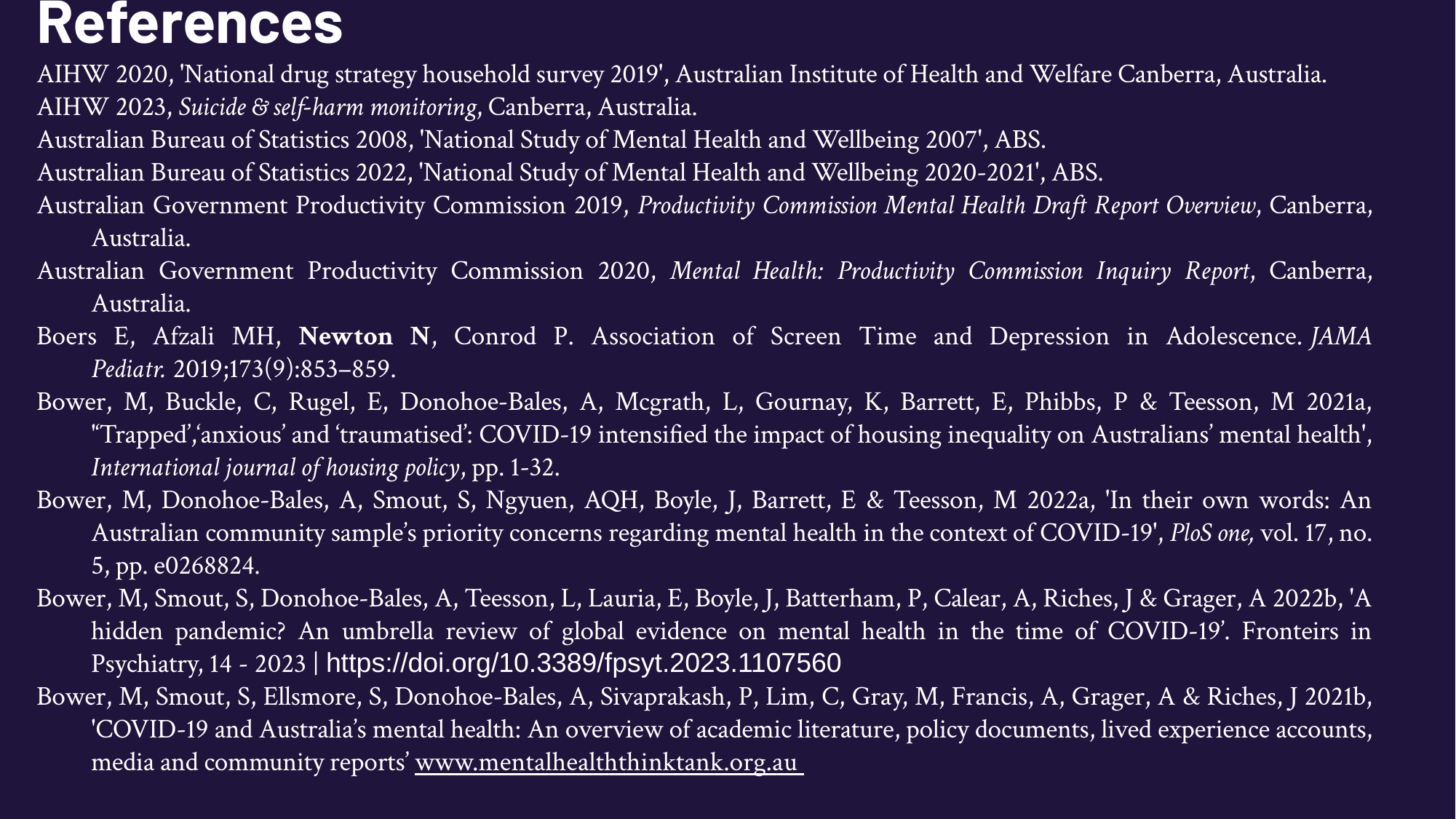

References
AIHW 2020, 'National drug strategy household survey 2019', Australian Institute of Health and Welfare Canberra, Australia.
AIHW 2023, Suicide & self-harm monitoring, Canberra, Australia.
Australian Bureau of Statistics 2008, 'National Study of Mental Health and Wellbeing 2007', ABS.
Australian Bureau of Statistics 2022, 'National Study of Mental Health and Wellbeing 2020-2021', ABS.
Australian Government Productivity Commission 2019, Productivity Commission Mental Health Draft Report Overview, Canberra, Australia.
Australian Government Productivity Commission 2020, Mental Health: Productivity Commission Inquiry Report, Canberra, Australia.
Boers E, Afzali MH, Newton N, Conrod P. Association of Screen Time and Depression in Adolescence. JAMA Pediatr. 2019;173(9):853–859.
Bower, M, Buckle, C, Rugel, E, Donohoe-Bales, A, Mcgrath, L, Gournay, K, Barrett, E, Phibbs, P & Teesson, M 2021a, '‘Trapped’,‘anxious’ and ‘traumatised’: COVID-19 intensified the impact of housing inequality on Australians’ mental health', International journal of housing policy, pp. 1-32.
Bower, M, Donohoe-Bales, A, Smout, S, Ngyuen, AQH, Boyle, J, Barrett, E & Teesson, M 2022a, 'In their own words: An Australian community sample’s priority concerns regarding mental health in the context of COVID-19', PloS one, vol. 17, no. 5, pp. e0268824.
Bower, M, Smout, S, Donohoe-Bales, A, Teesson, L, Lauria, E, Boyle, J, Batterham, P, Calear, A, Riches, J & Grager, A 2022b, 'A hidden pandemic? An umbrella review of global evidence on mental health in the time of COVID-19’. Fronteirs in Psychiatry, 14 - 2023 | https://doi.org/10.3389/fpsyt.2023.1107560
Bower, M, Smout, S, Ellsmore, S, Donohoe-Bales, A, Sivaprakash, P, Lim, C, Gray, M, Francis, A, Grager, A & Riches, J 2021b, 'COVID-19 and Australia’s mental health: An overview of academic literature, policy documents, lived experience accounts, media and community reports’ www.mentalhealththinktank.org.au